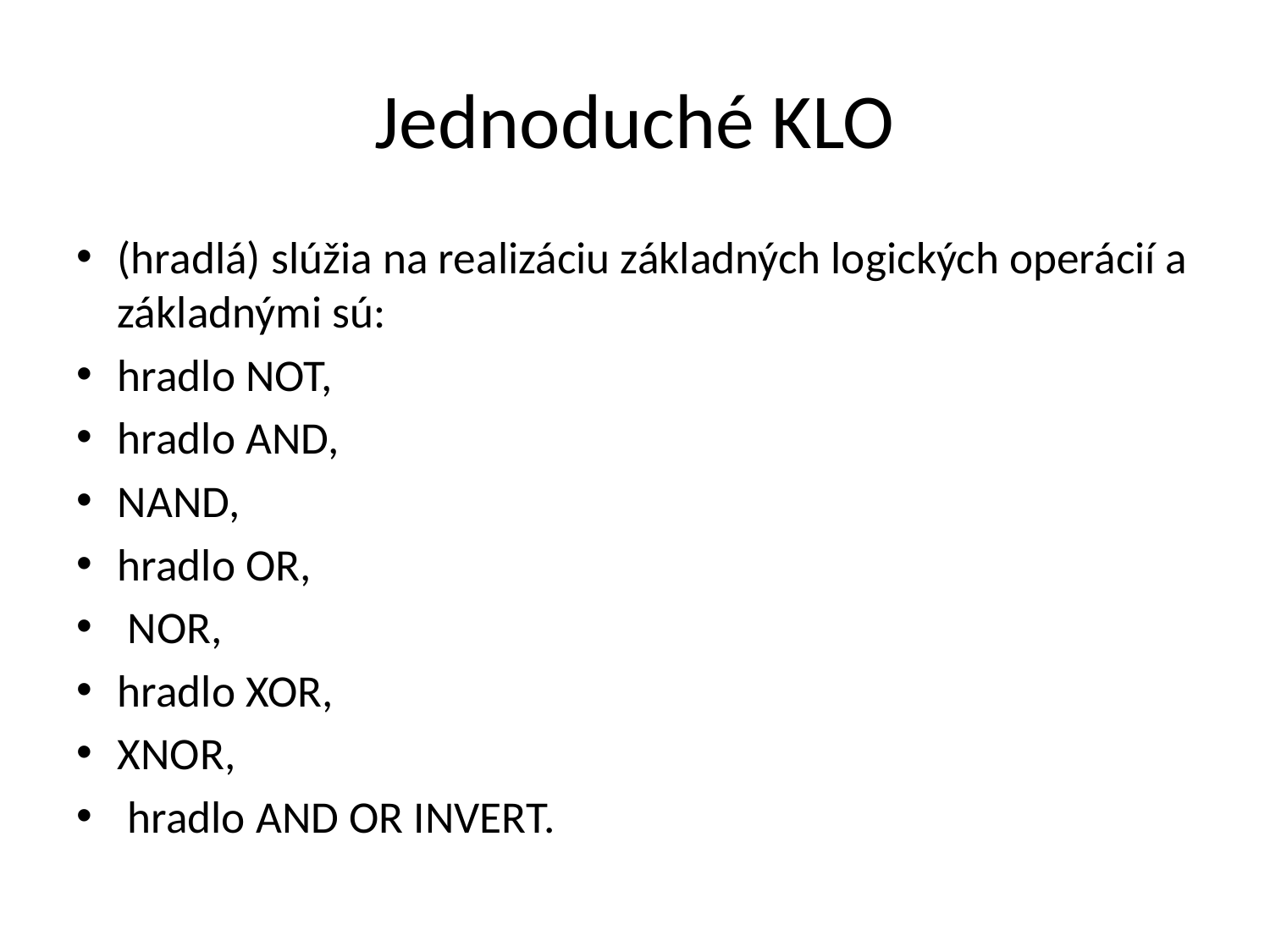

# Jednoduché KLO
(hradlá) slúžia na realizáciu základných logických operácií a základnými sú:
hradlo NOT,
hradlo AND,
NAND,
hradlo OR,
 NOR,
hradlo XOR,
XNOR,
 hradlo AND OR INVERT.